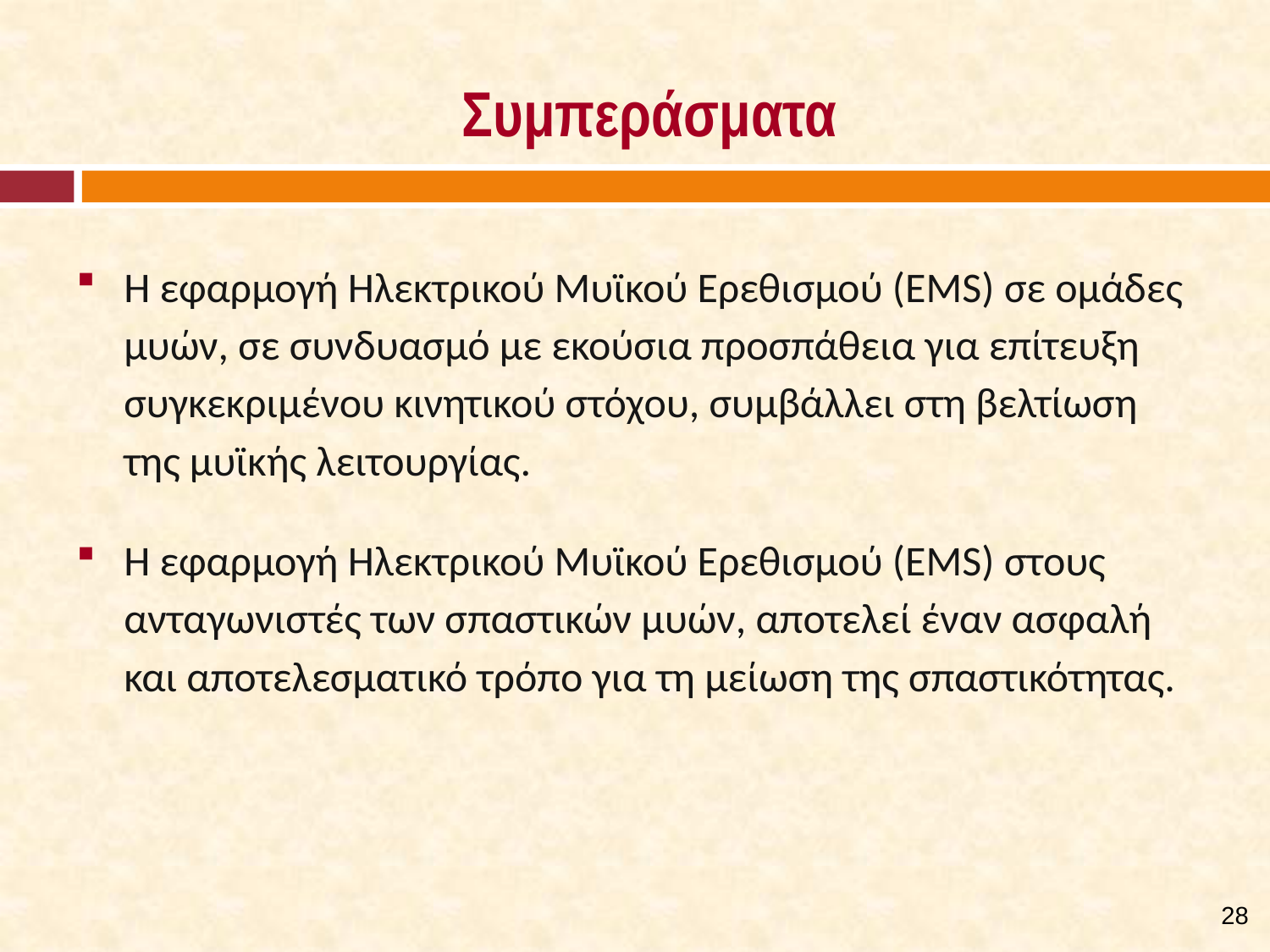

# Συμπεράσματα
Η εφαρμογή Ηλεκτρικού Μυϊκού Ερεθισμού (EMS) σε ομάδες μυών, σε συνδυασμό με εκούσια προσπάθεια για επίτευξη συγκεκριμένου κινητικού στόχου, συμβάλλει στη βελτίωση της μυϊκής λειτουργίας.
Η εφαρμογή Ηλεκτρικού Μυϊκού Ερεθισμού (EMS) στους ανταγωνιστές των σπαστικών μυών, αποτελεί έναν ασφαλή και αποτελεσματικό τρόπο για τη μείωση της σπαστικότητας.
28